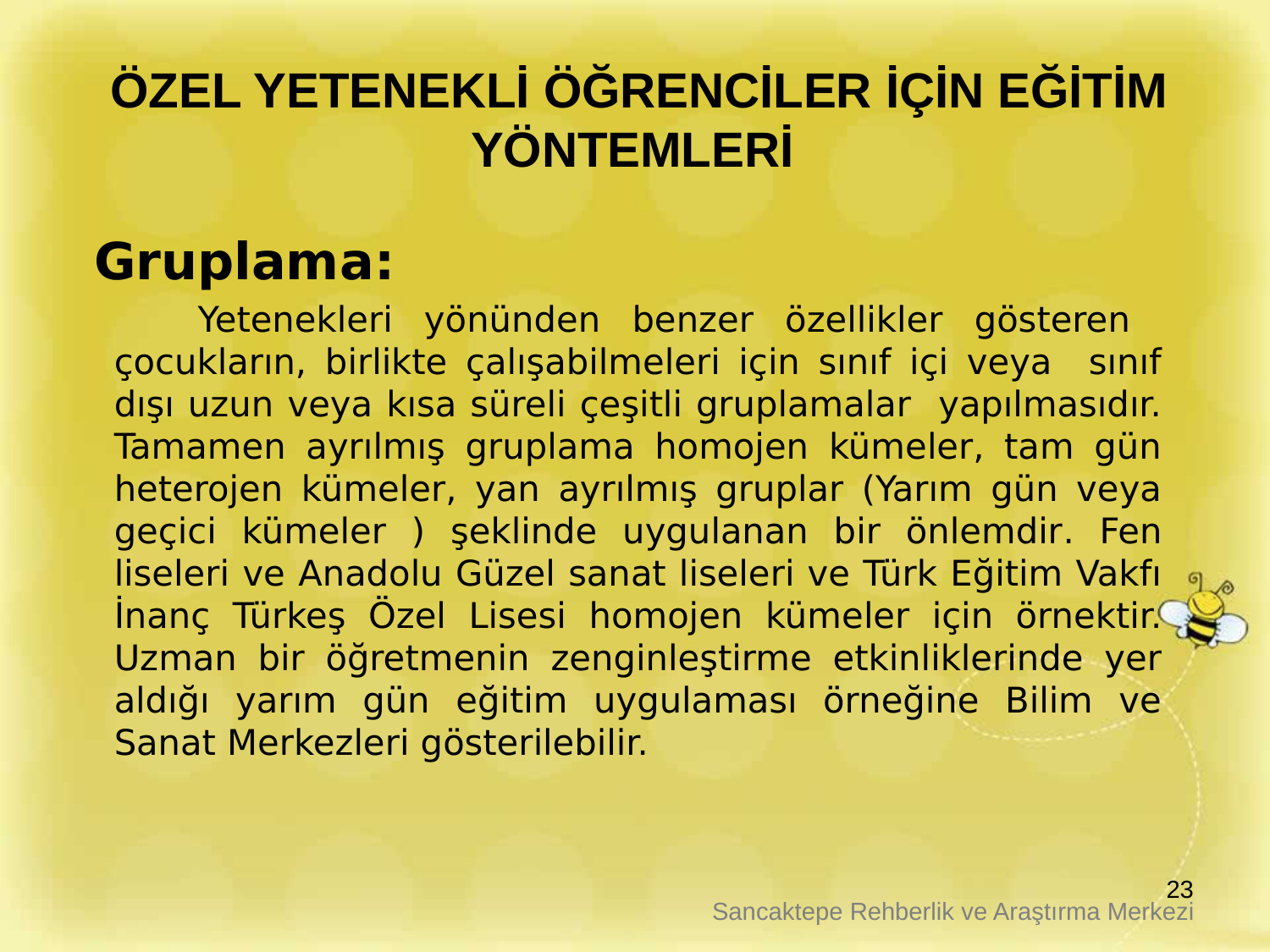

# ÖZEL YETENEKLİ ÖĞRENCİLER İÇİN EĞİTİM YÖNTEMLERİ
 Gruplama:
    Yetenekleri yönünden benzer özellikler gösteren  çocukların, birlikte çalışabilmeleri için sınıf içi veya  sınıf dışı uzun veya kısa süreli çeşitli gruplamalar  yapılmasıdır. Tamamen ayrılmış gruplama homojen kümeler, tam gün heterojen kümeler, yan ayrılmış gruplar (Yarım gün veya geçici kümeler ) şeklinde uygulanan bir önlemdir. Fen liseleri ve Anadolu Güzel sanat liseleri ve Türk Eğitim Vakfı İnanç Türkeş Özel Lisesi homojen kümeler için örnektir. Uzman bir öğretmenin zenginleştirme etkinliklerinde yer aldığı yarım gün eğitim uygulaması örneğine Bilim ve Sanat Merkezleri gösterilebilir.

23
Sancaktepe Rehberlik ve Araştırma Merkezi